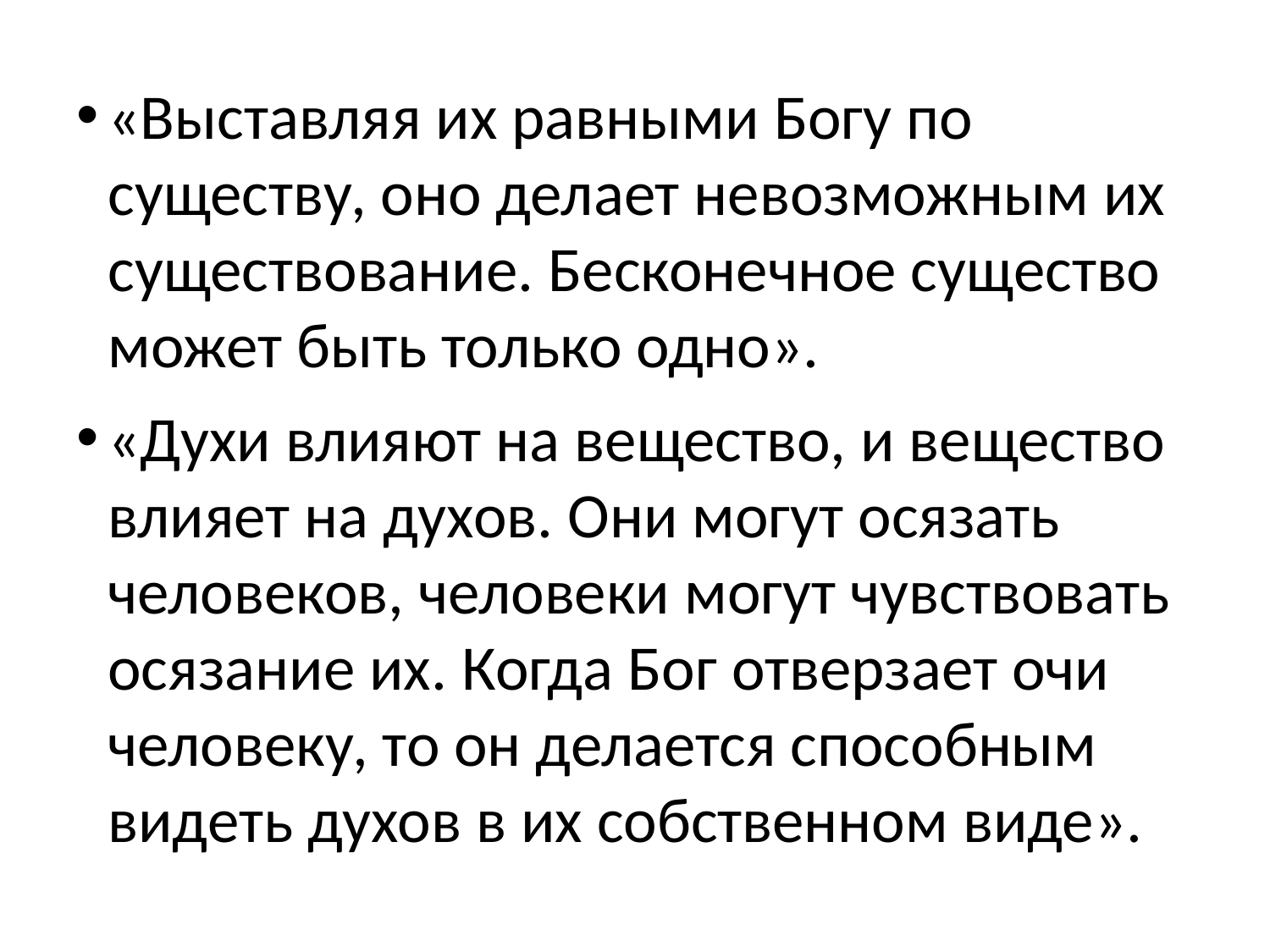

«Выставляя их равными Богу по существу, оно делает невозможным их существование. Бесконечное существо может быть только одно».
«Духи влияют на вещество, и вещество влияет на духов. Они могут осязать человеков, человеки могут чувствовать осязание их. Когда Бог отверзает очи человеку, то он делается способным видеть духов в их собственном виде».